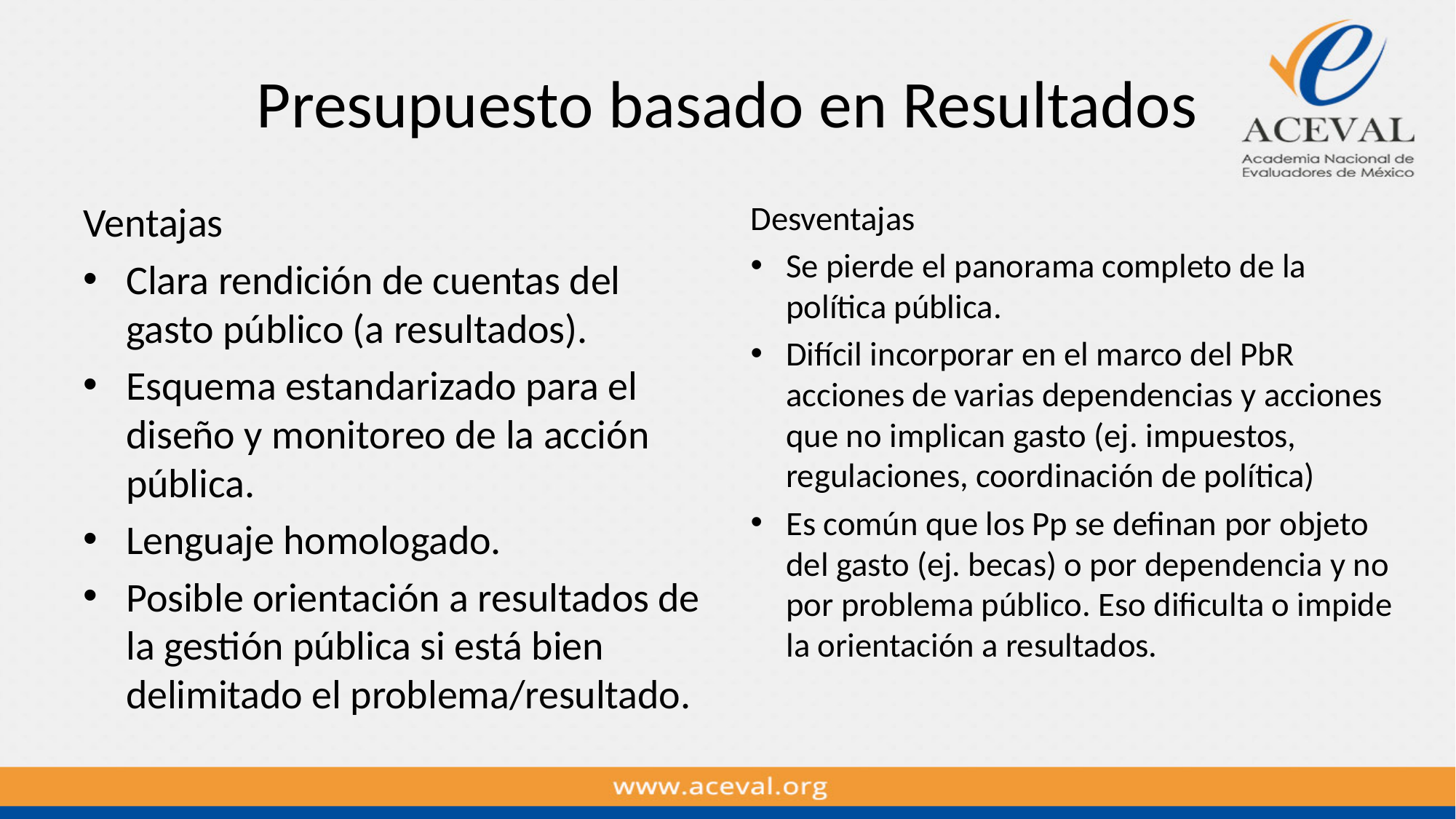

# Presupuesto basado en Resultados
Ventajas
Clara rendición de cuentas del gasto público (a resultados).
Esquema estandarizado para el diseño y monitoreo de la acción pública.
Lenguaje homologado.
Posible orientación a resultados de la gestión pública si está bien delimitado el problema/resultado.
Desventajas
Se pierde el panorama completo de la política pública.
Difícil incorporar en el marco del PbR acciones de varias dependencias y acciones que no implican gasto (ej. impuestos, regulaciones, coordinación de política)
Es común que los Pp se definan por objeto del gasto (ej. becas) o por dependencia y no por problema público. Eso dificulta o impide la orientación a resultados.